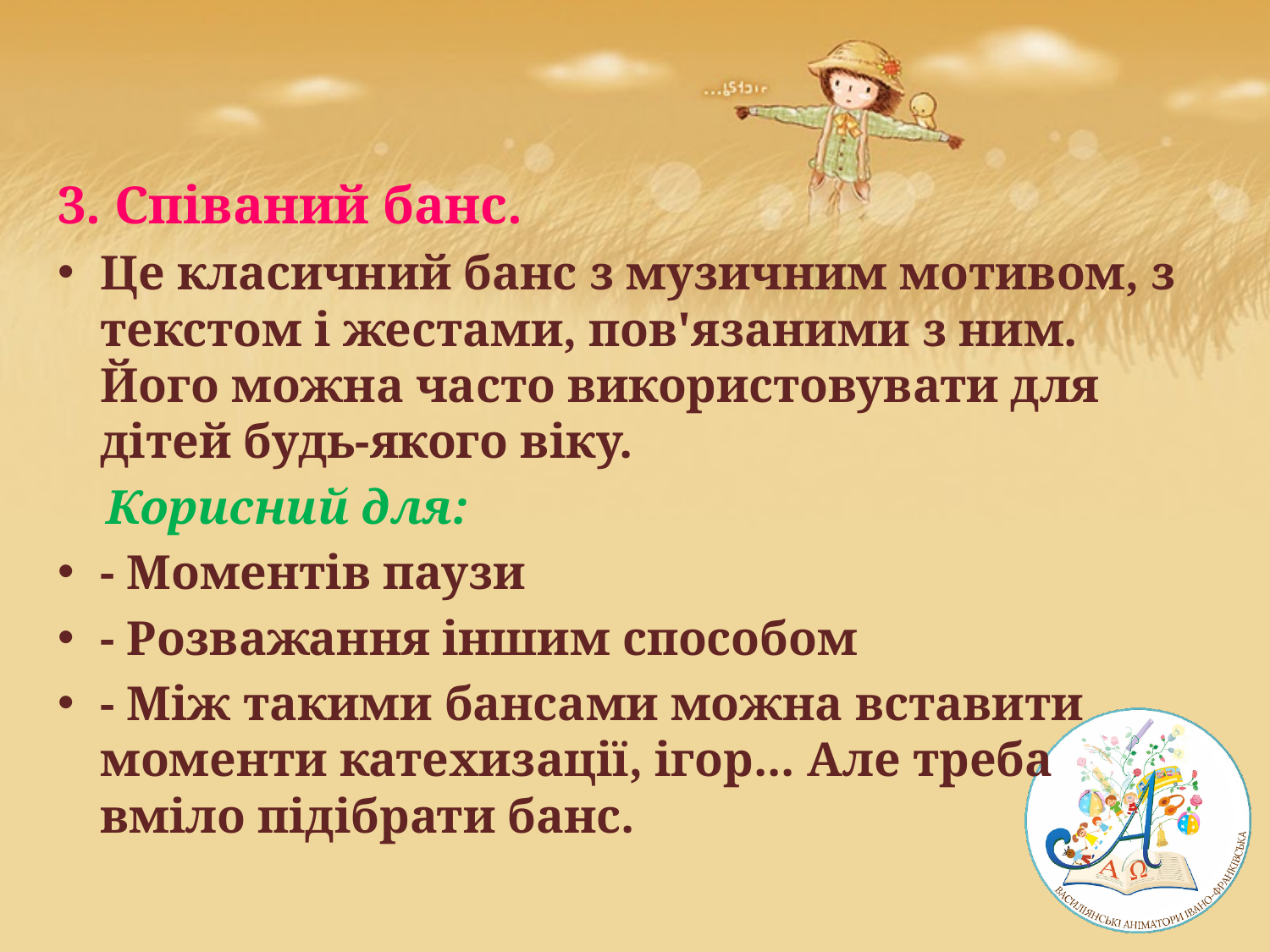

3. Співаний банс.
Це класичний банс з музичним мотивом, з текстом і жестами, пов'язаними з ним. Його можна часто використовувати для дітей будь-якого віку.
    Корисний для:
- Моментів паузи
- Розважання іншим способом
- Між такими бансами можна вставити моменти катехизації, ігор... Але треба вміло підібрати банс.